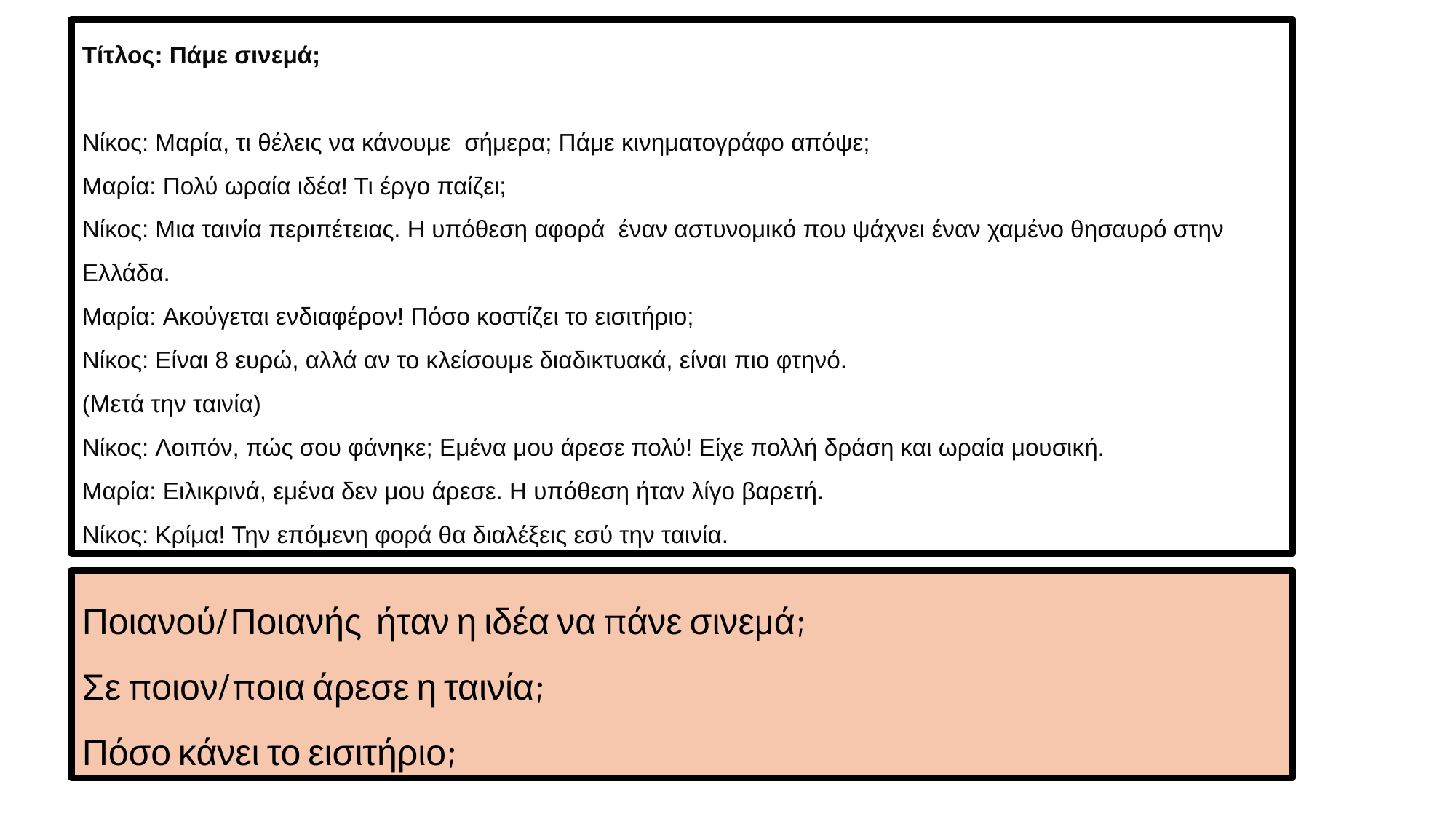

Τίτλος: Πάμε σινεμά;

Νίκος: Μαρία, τι θέλεις να κάνουμε  σήμερα; Πάμε κινηματογράφο απόψε;
Μαρία: Πολύ ωραία ιδέα! Τι έργο παίζει;
Νίκος: Μια ταινία περιπέτειας. Η υπόθεση αφορά  έναν αστυνομικό που ψάχνει έναν χαμένο θησαυρό στην Ελλάδα.
Μαρία: Ακούγεται ενδιαφέρον! Πόσο κοστίζει το εισιτήριο;
Νίκος: Είναι 8 ευρώ, αλλά αν το κλείσουμε διαδικτυακά, είναι πιο φτηνό.
(Μετά την ταινία)
Νίκος: Λοιπόν, πώς σου φάνηκε; Εμένα μου άρεσε πολύ! Είχε πολλή δράση και ωραία μουσική.
Μαρία: Ειλικρινά, εμένα δεν μου άρεσε. Η υπόθεση ήταν λίγο βαρετή.
Νίκος: Κρίμα! Την επόμενη φορά θα διαλέξεις εσύ την ταινία.
Ποιανού/Ποιανής  ήταν η ιδέα να πάνε σινεμά;
Σε ποιον/ποια άρεσε η ταινία;
Πόσο κάνει το εισιτήριο;